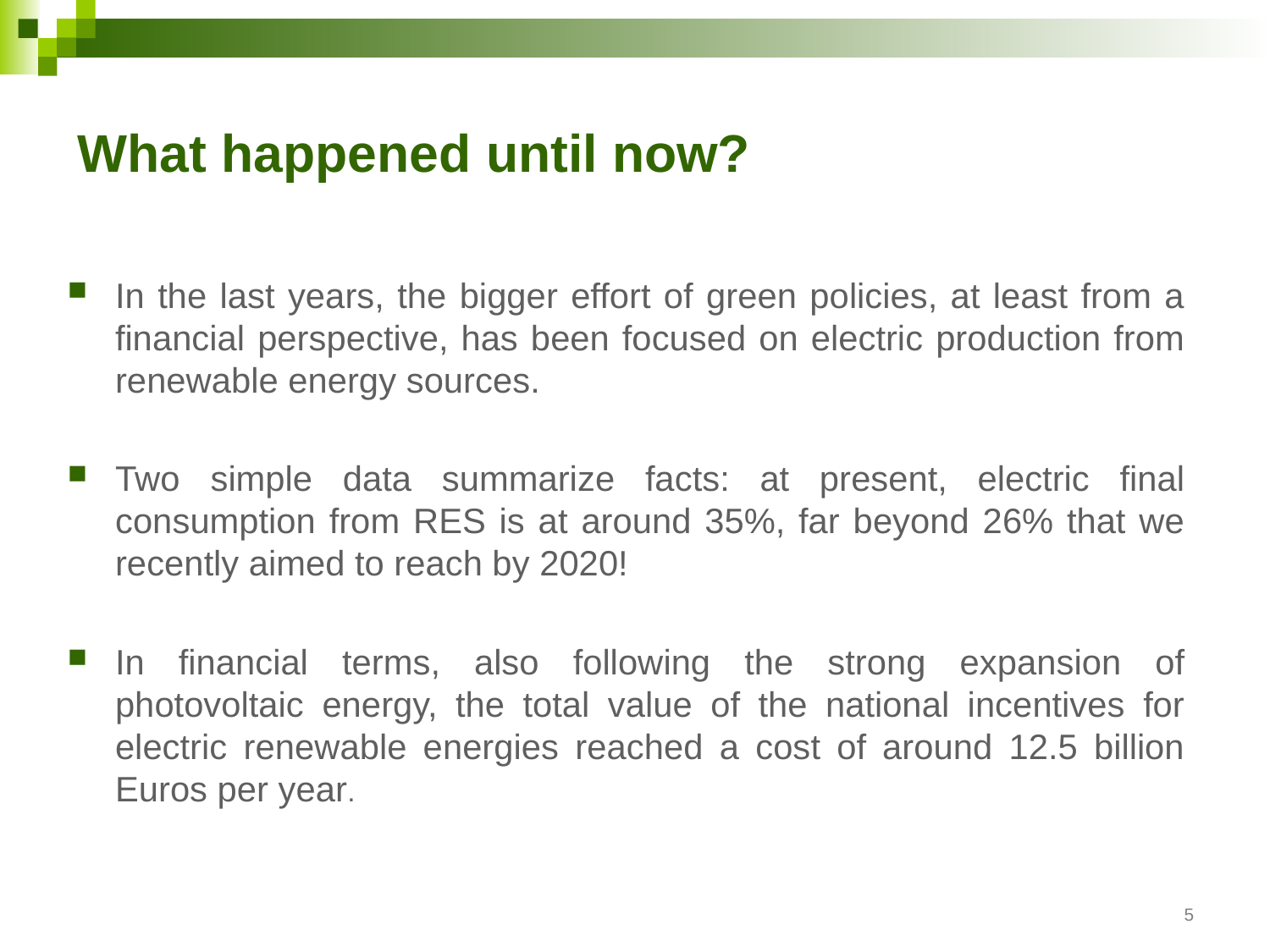

# What happened until now?

In the last years, the bigger effort of green policies, at least from a financial perspective, has been focused on electric production from renewable energy sources.

Two simple data summarize facts: at present, electric final consumption from RES is at around 35%, far beyond 26% that we recently aimed to reach by 2020!

In financial terms, also following the strong expansion of photovoltaic energy, the total value of the national incentives for electric renewable energies reached a cost of around 12.5 billion Euros per year.

5